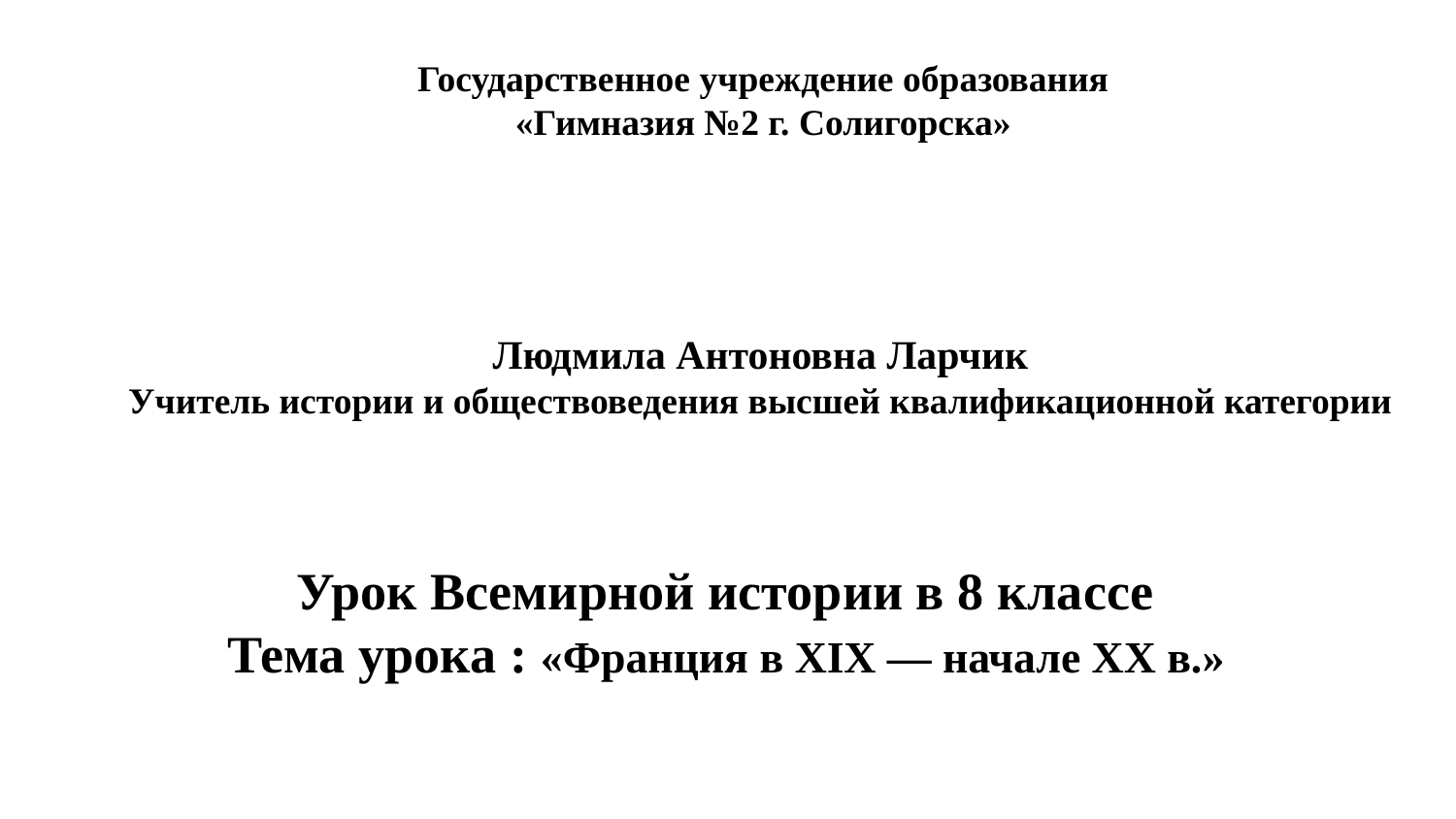

Государственное учреждение образования
«Гимназия №2 г. Солигорска»
Людмила Антоновна Ларчик
Учитель истории и обществоведения высшей квалификационной категории
Урок Всемирной истории в 8 классе
Тема урока : «Франция в XIX — начале XX в.»